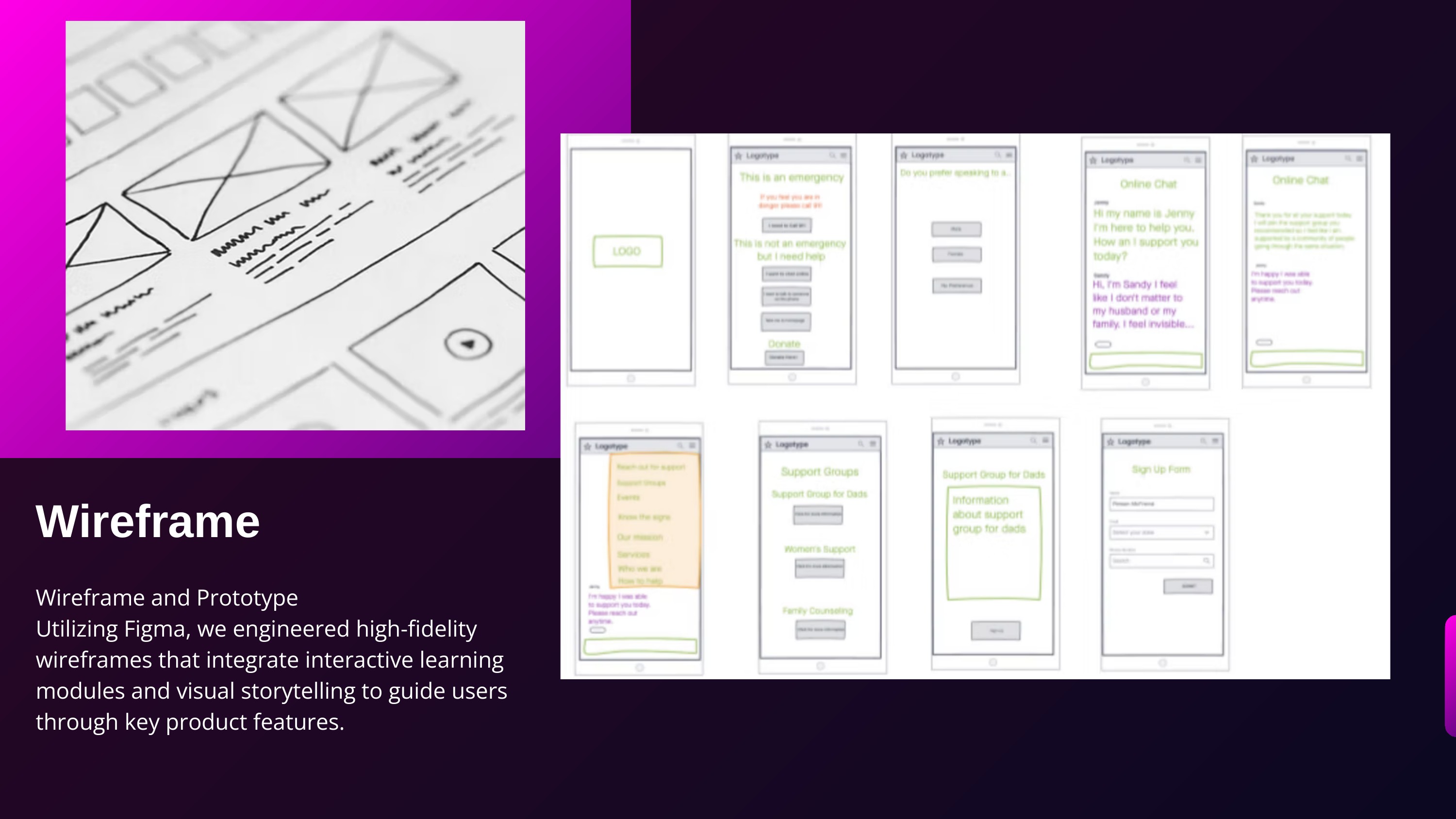

Wireframe

Wireframe and Prototype
Utilizing Figma, we engineered high-fidelity wireframes that integrate interactive learning modules and visual storytelling to guide users through key product features.